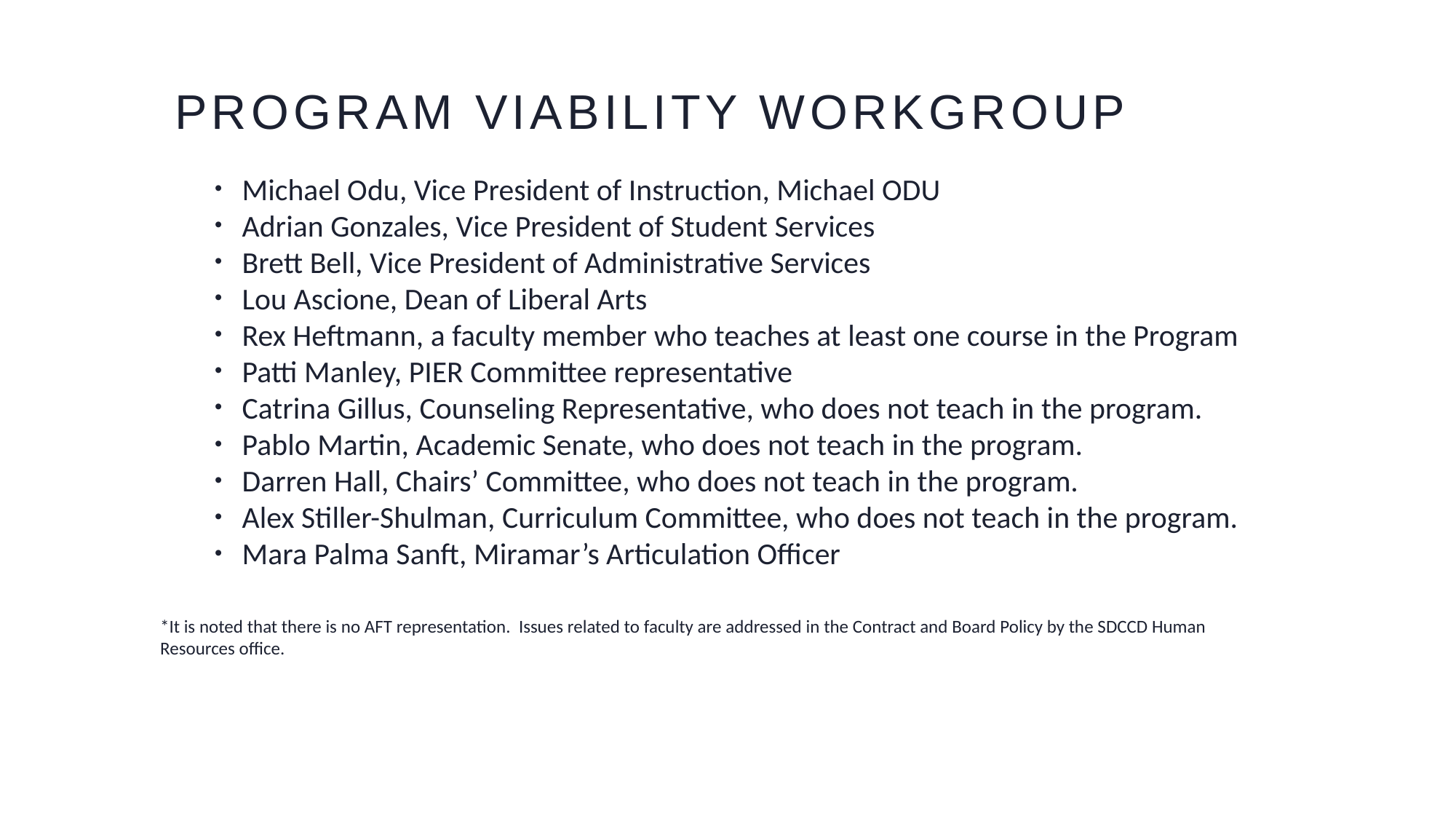

# Program Viability Workgroup
Michael Odu, Vice President of Instruction, Michael ODU
Adrian Gonzales, Vice President of Student Services
Brett Bell, Vice President of Administrative Services
Lou Ascione, Dean of Liberal Arts
Rex Heftmann, a faculty member who teaches at least one course in the Program
Patti Manley, PIER Committee representative
Catrina Gillus, Counseling Representative, who does not teach in the program.
Pablo Martin, Academic Senate, who does not teach in the program.
Darren Hall, Chairs’ Committee, who does not teach in the program.
Alex Stiller-Shulman, Curriculum Committee, who does not teach in the program.
Mara Palma Sanft, Miramar’s Articulation Officer

*It is noted that there is no AFT representation.  Issues related to faculty are addressed in the Contract and Board Policy by the SDCCD Human Resources office.